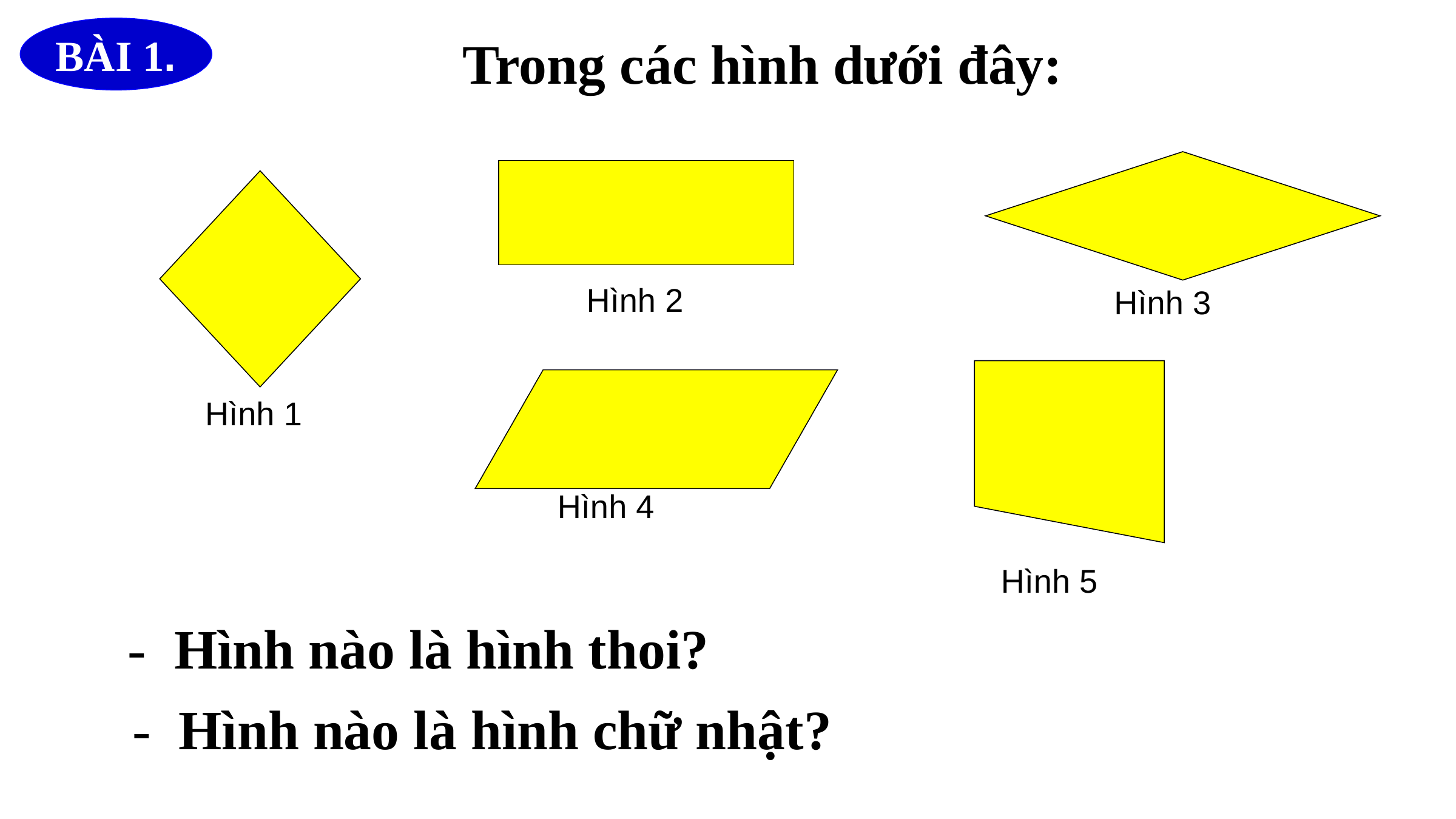

BÀI 1.
  Trong các hình dưới đây:

Hình 2
Hình 3

Hình 1
Hình 4
Hình 5
 -  Hình nào là hình thoi?
 -  Hình nào là hình chữ nhật?